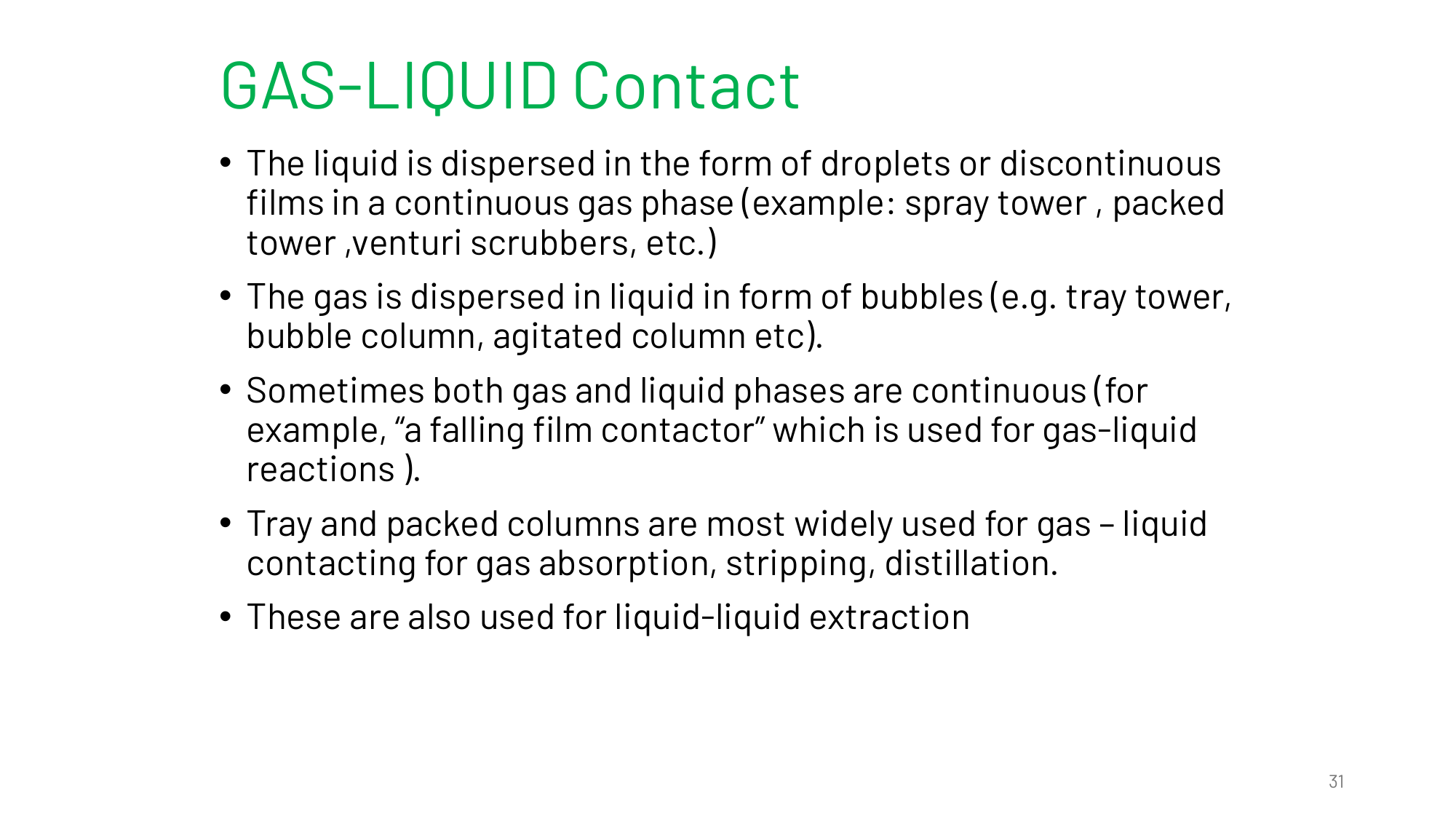

# GAS-LIQUID Contact
The liquid is dispersed in the form of droplets or discontinuous films in a continuous gas phase (example: spray tower , packed tower ,venturi scrubbers, etc.)
The gas is dispersed in liquid in form of bubbles (e.g. tray tower, bubble column, agitated column etc).
Sometimes both gas and liquid phases are continuous (for example, “a falling film contactor” which is used for gas-liquid reactions ).
Tray and packed columns are most widely used for gas – liquid contacting for gas absorption, stripping, distillation.
These are also used for liquid-liquid extraction
31